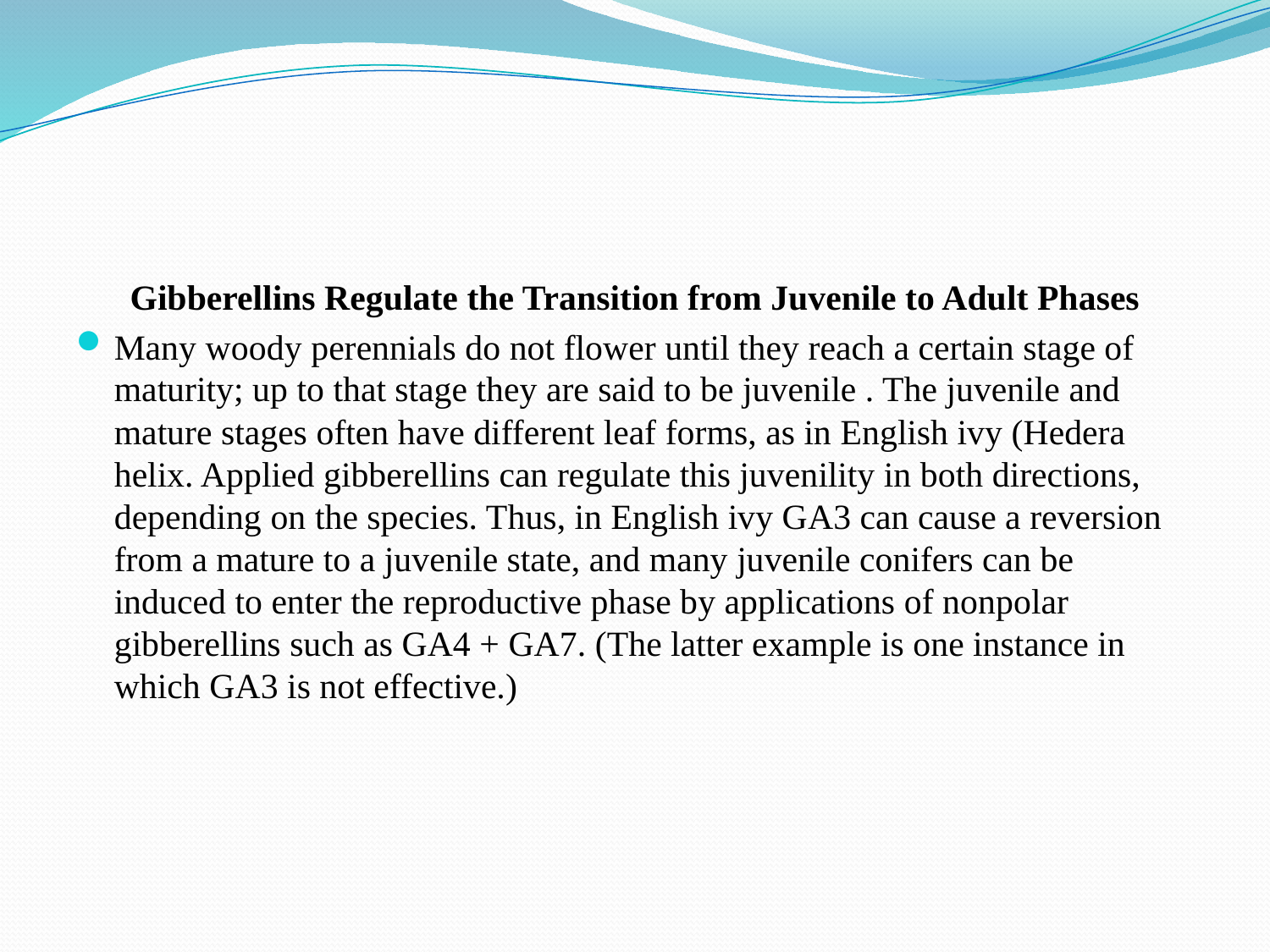

Gibberellins Regulate the Transition from Juvenile to Adult Phases
Many woody perennials do not flower until they reach a certain stage of maturity; up to that stage they are said to be juvenile . The juvenile and mature stages often have different leaf forms, as in English ivy (Hedera helix. Applied gibberellins can regulate this juvenility in both directions, depending on the species. Thus, in English ivy GA3 can cause a reversion from a mature to a juvenile state, and many juvenile conifers can be induced to enter the reproductive phase by applications of nonpolar gibberellins such as GA4 + GA7. (The latter example is one instance in which GA3 is not effective.)